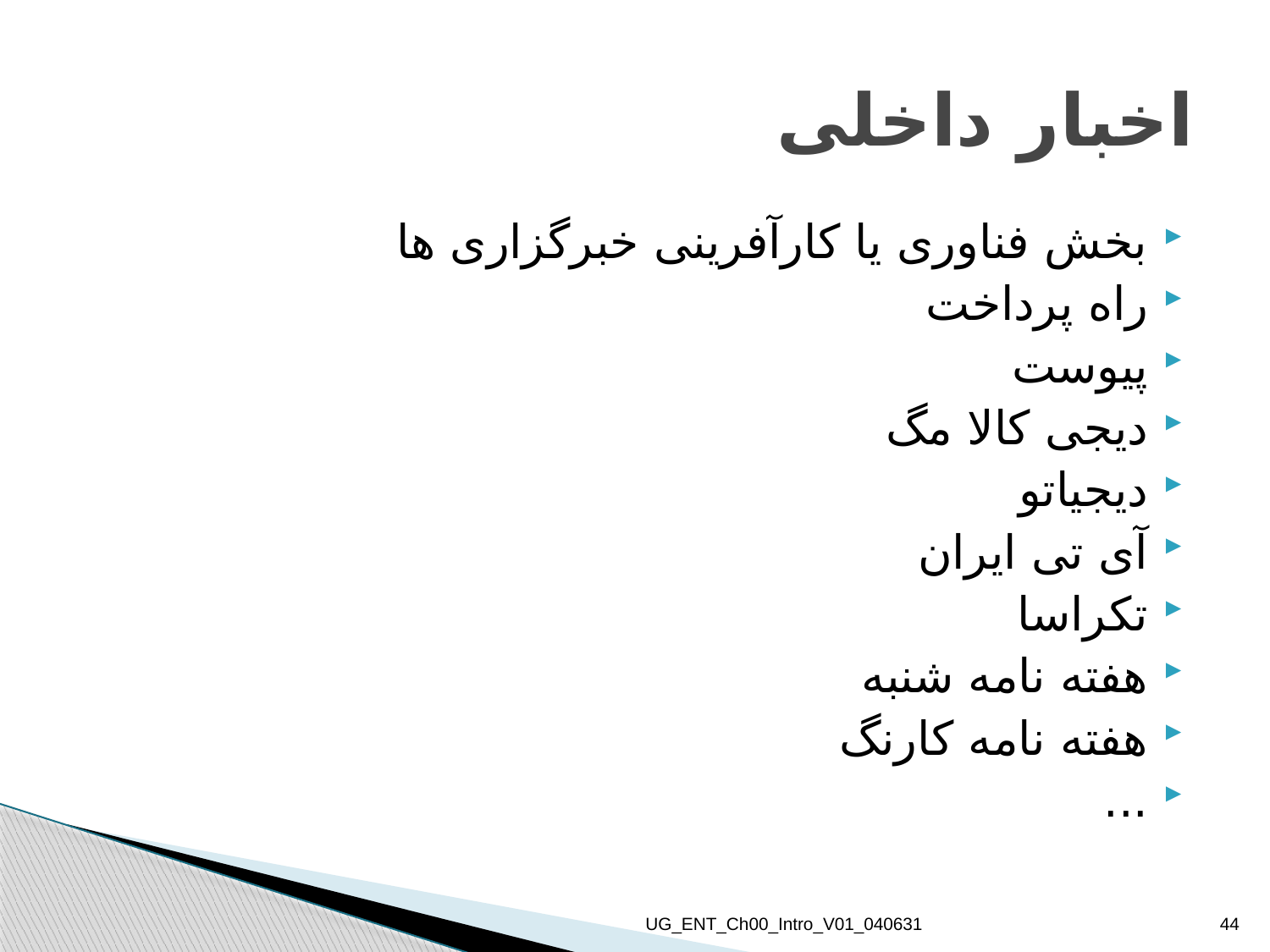

# اخبار داخلی
بخش فناوری یا کارآفرینی خبرگزاری ها
راه پرداخت
پیوست
دیجی کالا مگ
دیجیاتو
آی تی ایران
تکراسا
هفته نامه شنبه
هفته نامه کارنگ
...
UG_ENT_Ch00_Intro_V01_040631
44